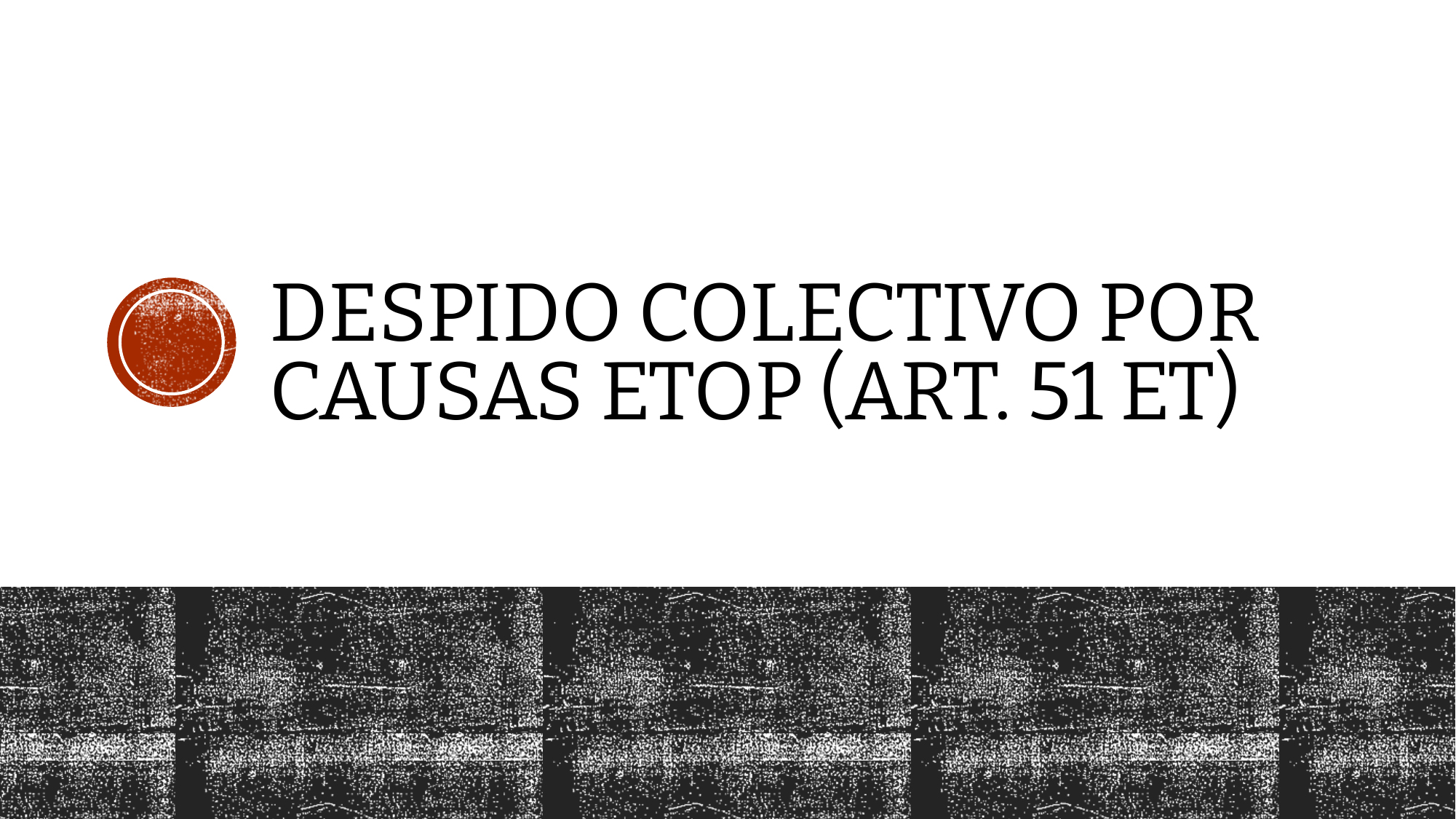

# Despido colectivo por causas etop (art. 51 et)